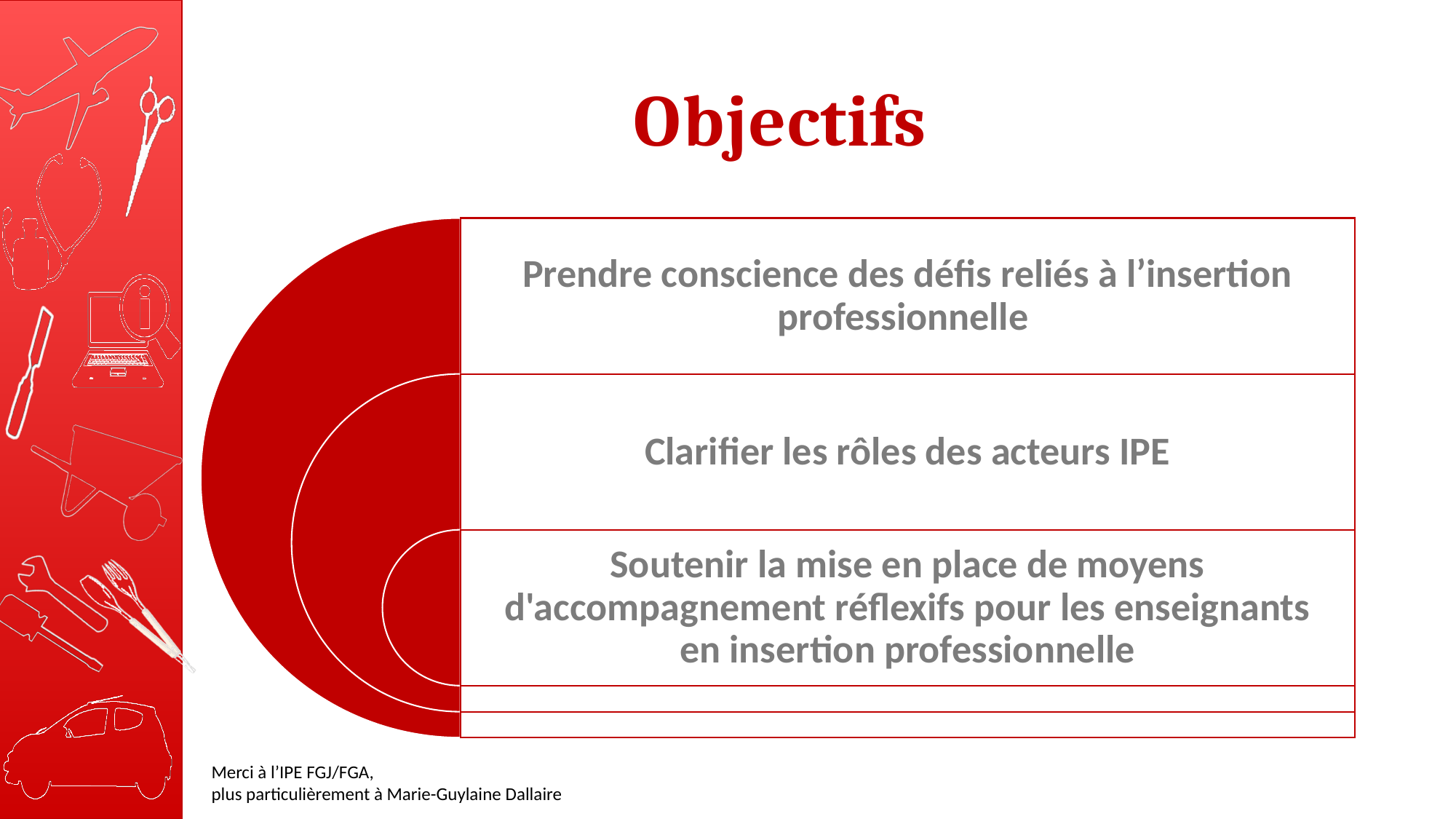

# Objectifs
Prendre conscience des défis reliés à l’insertion professionnelle
Clarifier les rôles des acteurs IPE
Soutenir la mise en place de moyens d'accompagnement réflexifs pour les enseignants
en insertion professionnelle
Merci à l’IPE FGJ/FGA,
plus particulièrement à Marie-Guylaine Dallaire